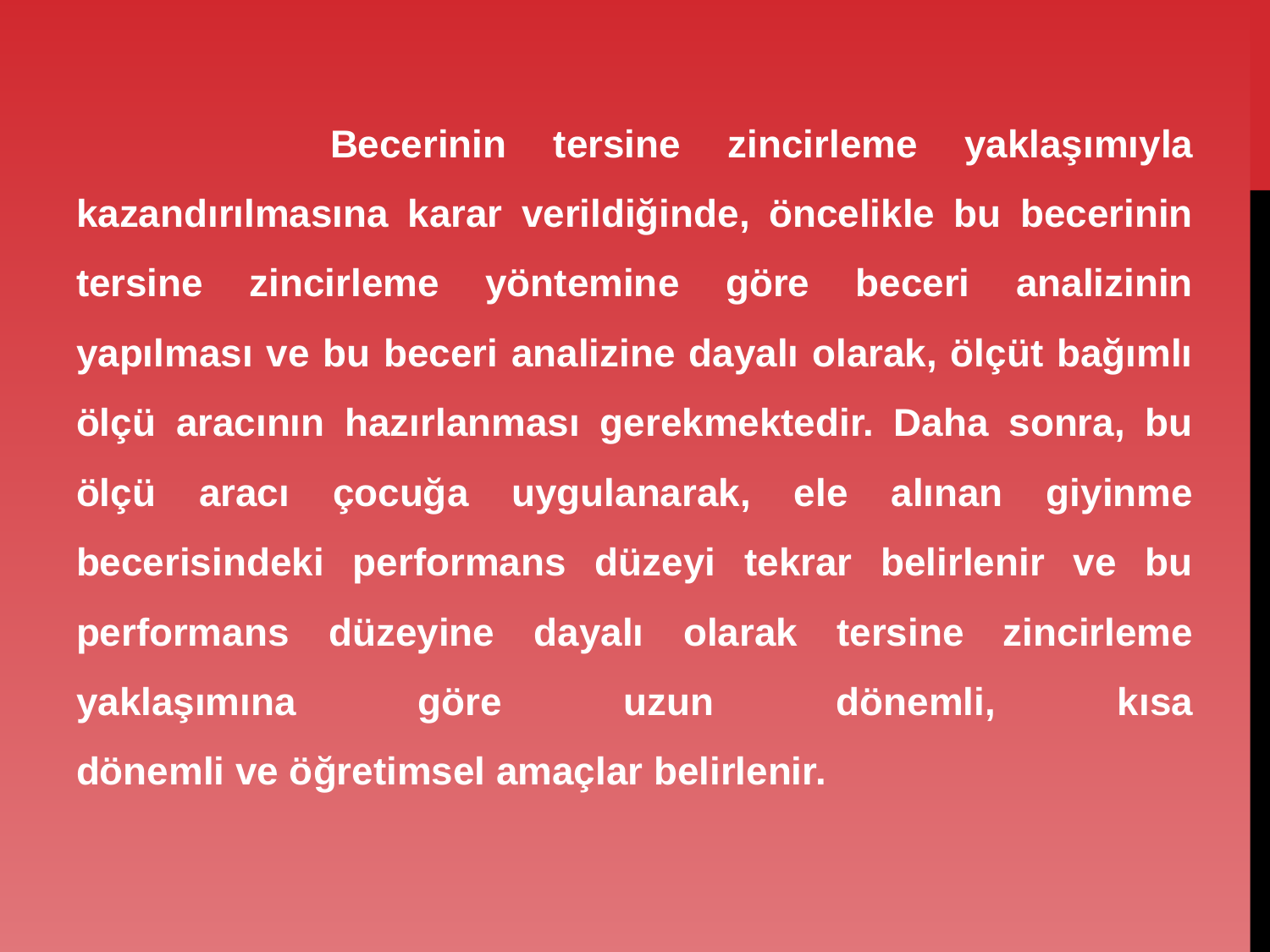

Becerinin tersine zincirleme yaklaşımıyla kazandırılmasına karar verildiğinde, öncelikle bu becerinin tersine zincirleme yöntemine göre beceri analizinin yapılması ve bu beceri analizine dayalı olarak, ölçüt bağımlı ölçü aracının hazırlanması gerekmektedir. Daha sonra, bu ölçü aracı çocuğa uygulanarak, ele alınan giyinme becerisindeki performans düzeyi tekrar belirlenir ve bu performans düzeyine dayalı olarak tersine zincirleme yaklaşımına göre uzun dönemli, kısa
dönemli ve öğretimsel amaçlar belirlenir.